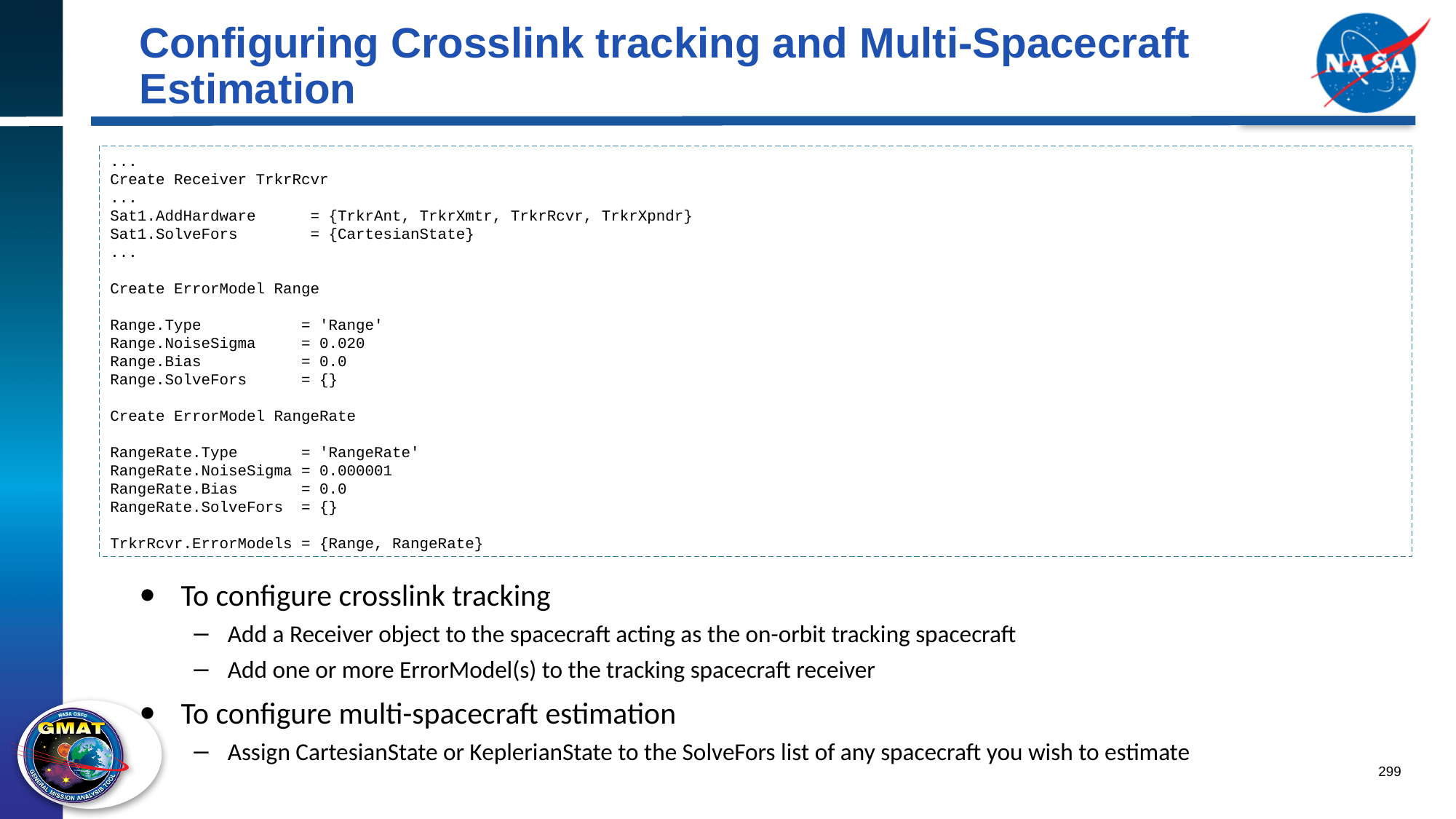

# Configuring Crosslink tracking and Multi-Spacecraft Estimation
...
Create Receiver TrkrRcvr
...
Sat1.AddHardware      = {TrkrAnt, TrkrXmtr, TrkrRcvr, TrkrXpndr}
Sat1.SolveFors        = {CartesianState}
...

Create ErrorModel Range

Range.Type           = 'Range'
Range.NoiseSigma     = 0.020
Range.Bias           = 0.0
Range.SolveFors      = {}

Create ErrorModel RangeRate

RangeRate.Type       = 'RangeRate'
RangeRate.NoiseSigma = 0.000001
RangeRate.Bias       = 0.0
RangeRate.SolveFors  = {}

TrkrRcvr.ErrorModels = {Range, RangeRate}
To configure crosslink tracking
Add a Receiver object to the spacecraft acting as the on-orbit tracking spacecraft
Add one or more ErrorModel(s) to the tracking spacecraft receiver
To configure multi-spacecraft estimation
Assign CartesianState or KeplerianState to the SolveFors list of any spacecraft you wish to estimate
299